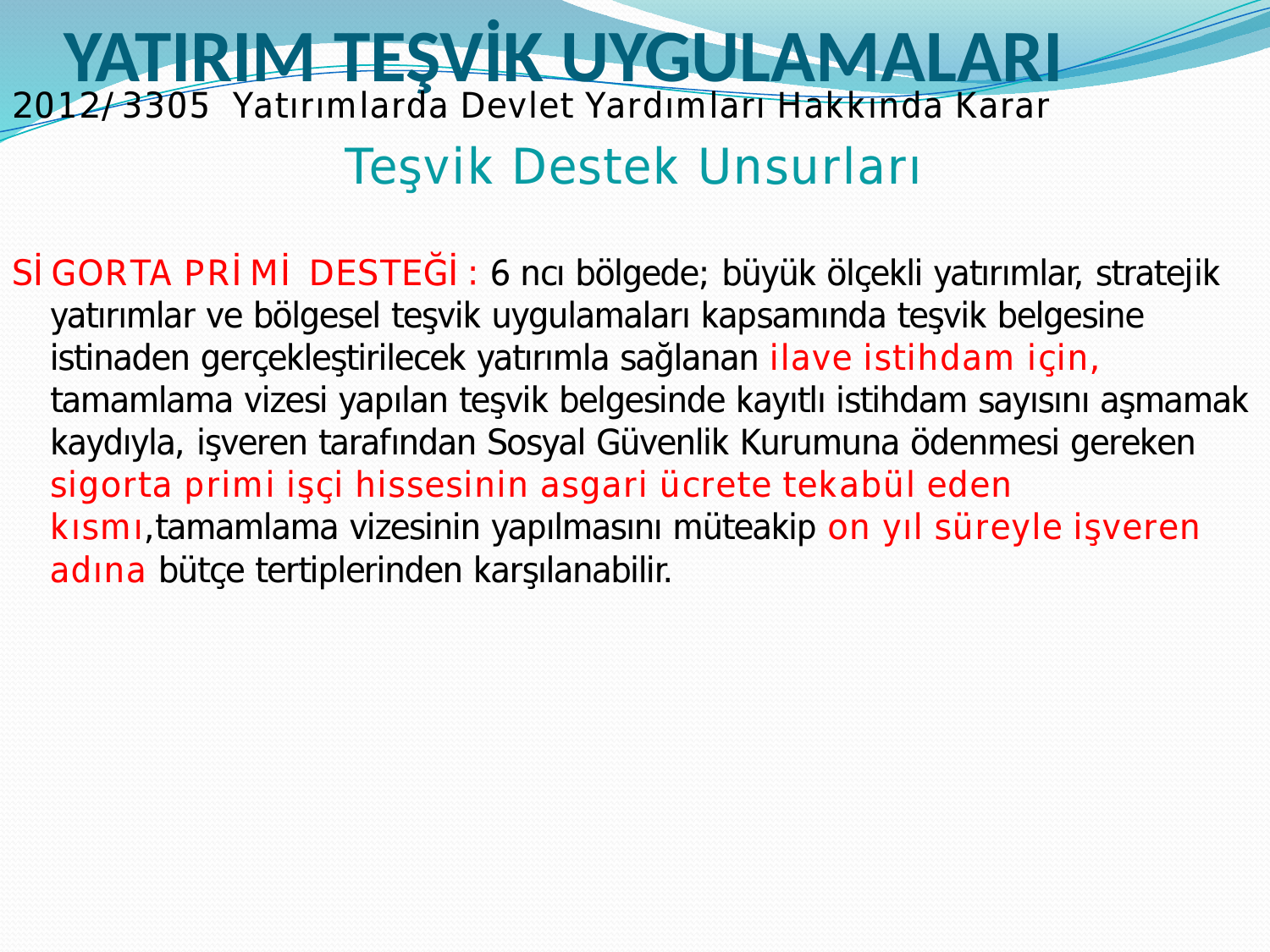

# YATIRIM TEŞVİK UYGULAMALARI
2012/3305  Yatırımlarda Devlet Yardımları Hakkında Karar
Teşvik Destek Unsurları

SİGORTA PRİMİ DESTEĞİ: 6 ncı bölgede; büyük ölçekli yatırımlar, stratejik yatırımlar ve bölgesel teşvik uygulamaları kapsamında teşvik belgesine istinaden gerçekleştirilecek yatırımla sağlanan ilave istihdam için, tamamlama vizesi yapılan teşvik belgesinde kayıtlı istihdam sayısını aşmamak kaydıyla, işveren tarafından Sosyal Güvenlik Kurumuna ödenmesi gereken sigorta primi işçi hissesinin asgari ücrete tekabül eden kısmı,tamamlama vizesinin yapılmasını müteakip on yıl süreyle işveren adına bütçe tertiplerinden karşılanabilir.